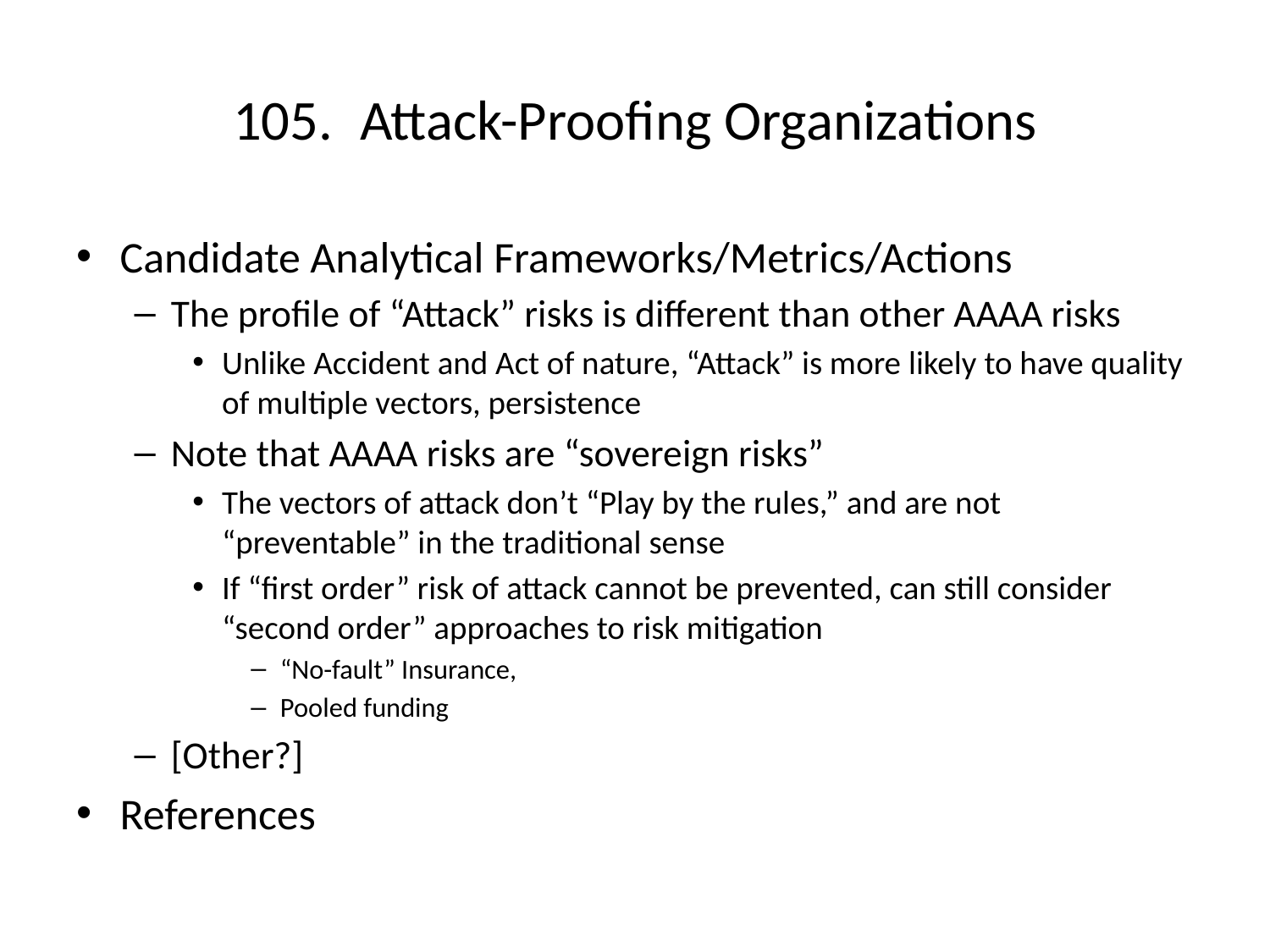

# 105. 	Attack-Proofing Organizations
Candidate Analytical Frameworks/Metrics/Actions
The profile of “Attack” risks is different than other AAAA risks
Unlike Accident and Act of nature, “Attack” is more likely to have quality of multiple vectors, persistence
Note that AAAA risks are “sovereign risks”
The vectors of attack don’t “Play by the rules,” and are not “preventable” in the traditional sense
If “first order” risk of attack cannot be prevented, can still consider “second order” approaches to risk mitigation
“No-fault” Insurance,
Pooled funding
[Other?]
References